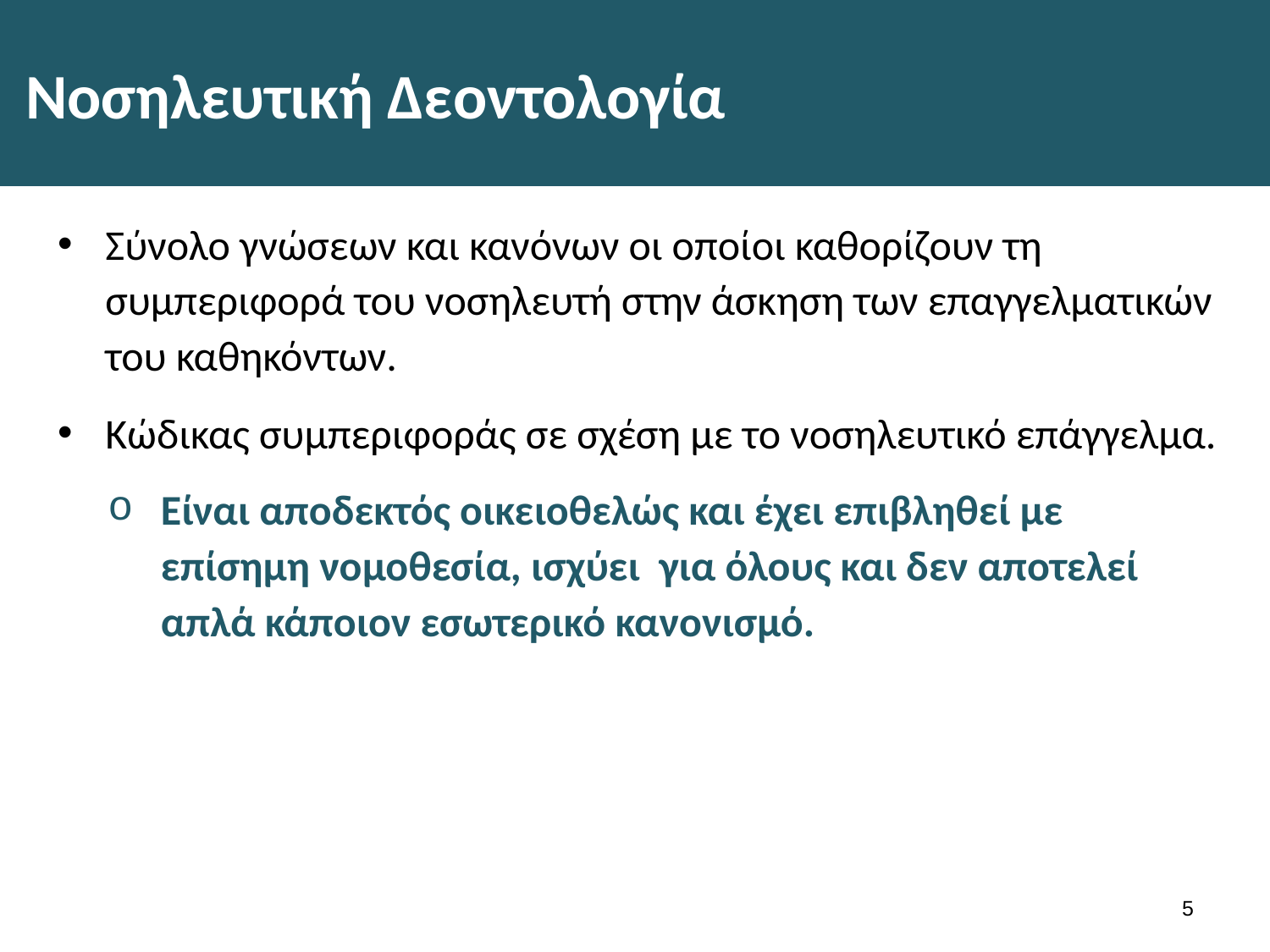

# Νοσηλευτική Δεοντολογία
Σύνολο γνώσεων και κανόνων οι οποίοι καθορίζουν τη συμπεριφορά του νοσηλευτή στην άσκηση των επαγγελματικών του καθηκόντων.
Κώδικας συμπεριφοράς σε σχέση με το νοσηλευτικό επάγγελμα.
Είναι αποδεκτός οικειοθελώς και έχει επιβληθεί με επίσημη νομοθεσία, ισχύει  για όλους και δεν αποτελεί απλά κάποιον εσωτερικό κανονισμό.
5